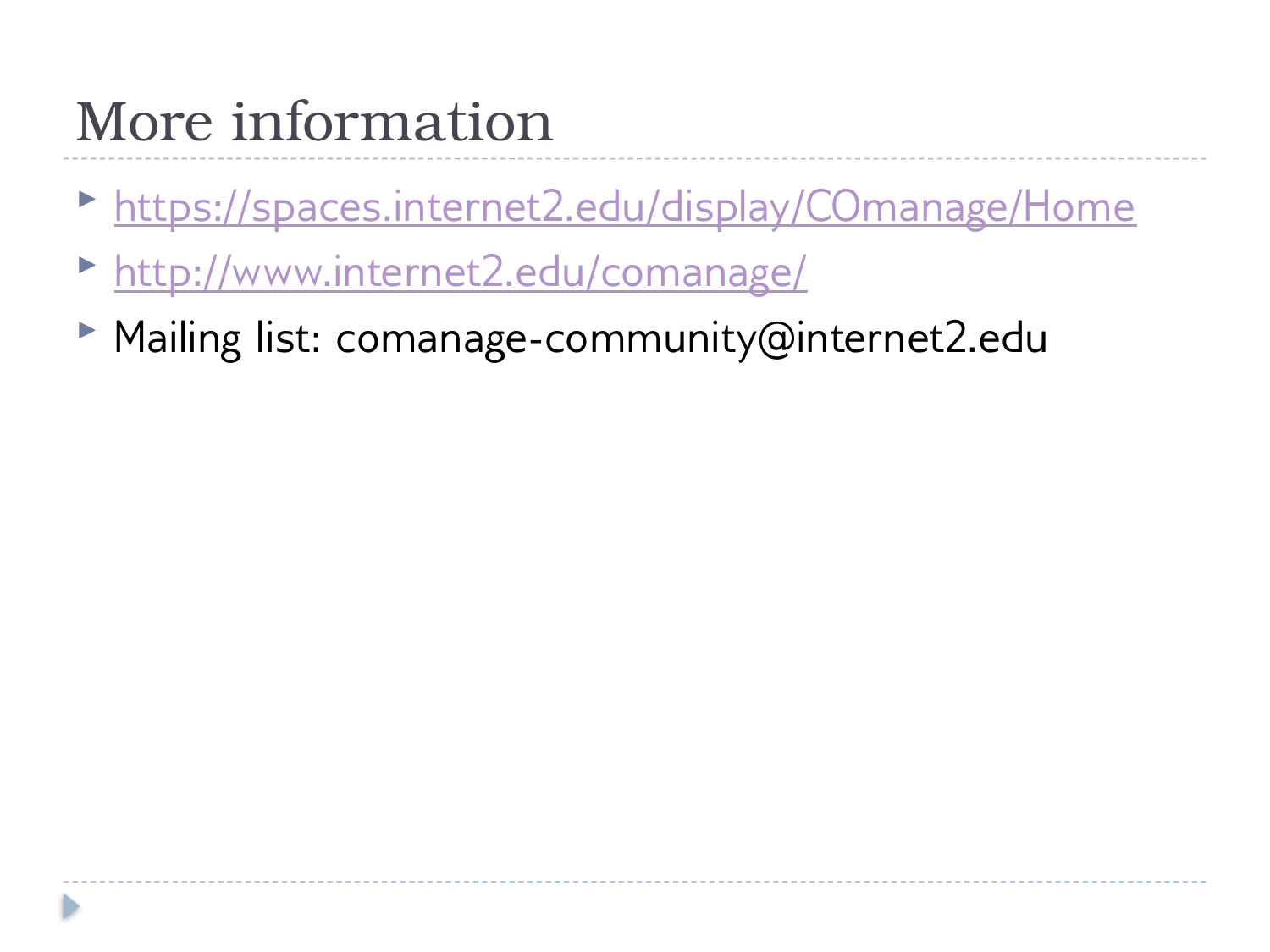

# More information
https://spaces.internet2.edu/display/COmanage/Home
http://www.internet2.edu/comanage/
Mailing list: comanage-community@internet2.edu